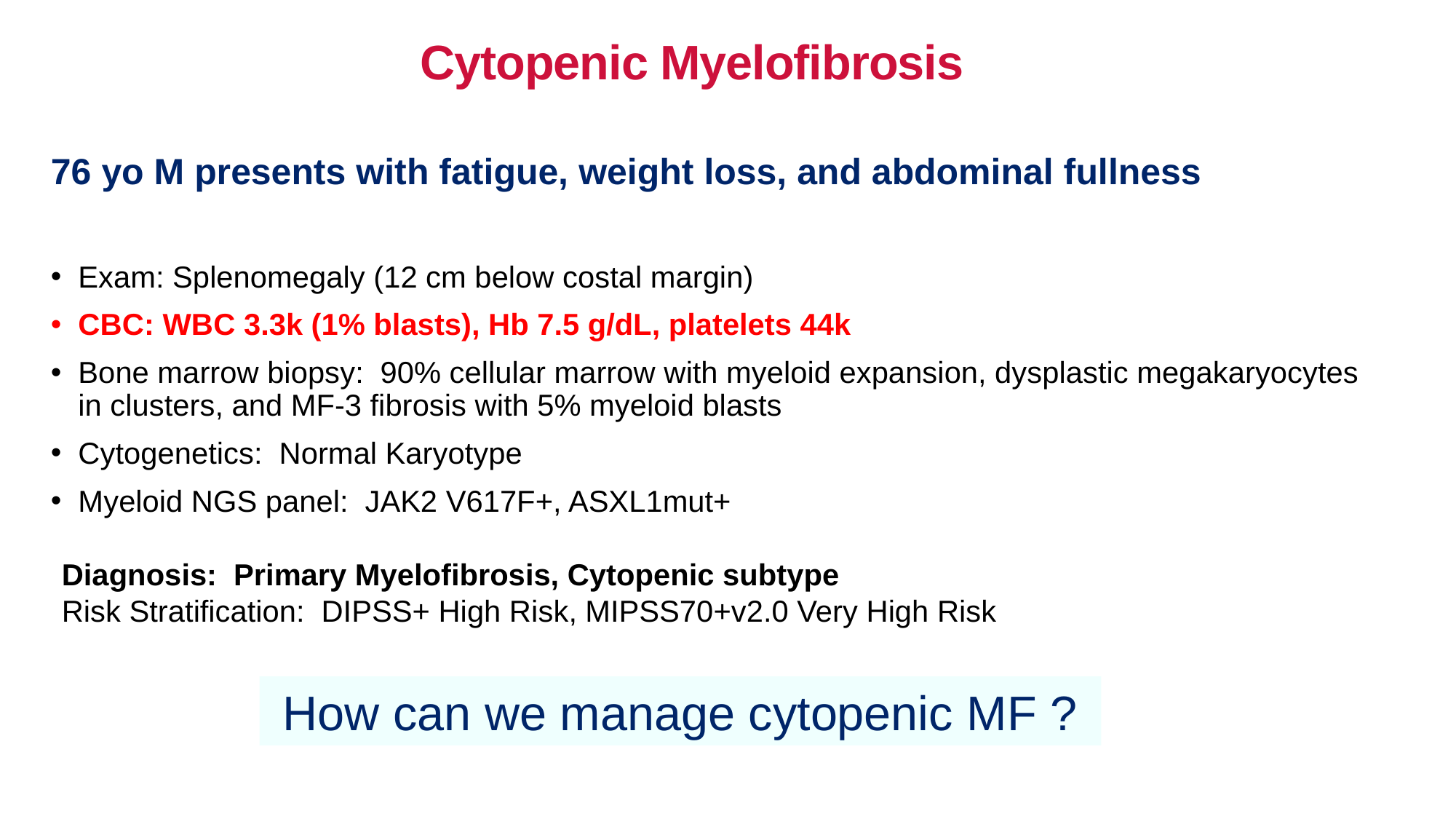

# Cytopenic Myelofibrosis
76 yo M presents with fatigue, weight loss, and abdominal fullness

Exam: Splenomegaly (12 cm below costal margin)
CBC: WBC 3.3k (1% blasts), Hb 7.5 g/dL, platelets 44k
Bone marrow biopsy:  90% cellular marrow with myeloid expansion, dysplastic megakaryocytes in clusters, and MF-3 fibrosis with 5% myeloid blasts
Cytogenetics:  Normal Karyotype
Myeloid NGS panel:  JAK2 V617F+, ASXL1mut+

Diagnosis:  Primary Myelofibrosis, Cytopenic subtype
Risk Stratification:  DIPSS+ High Risk, MIPSS70+v2.0 Very High Risk

How can we manage cytopenic MF ?